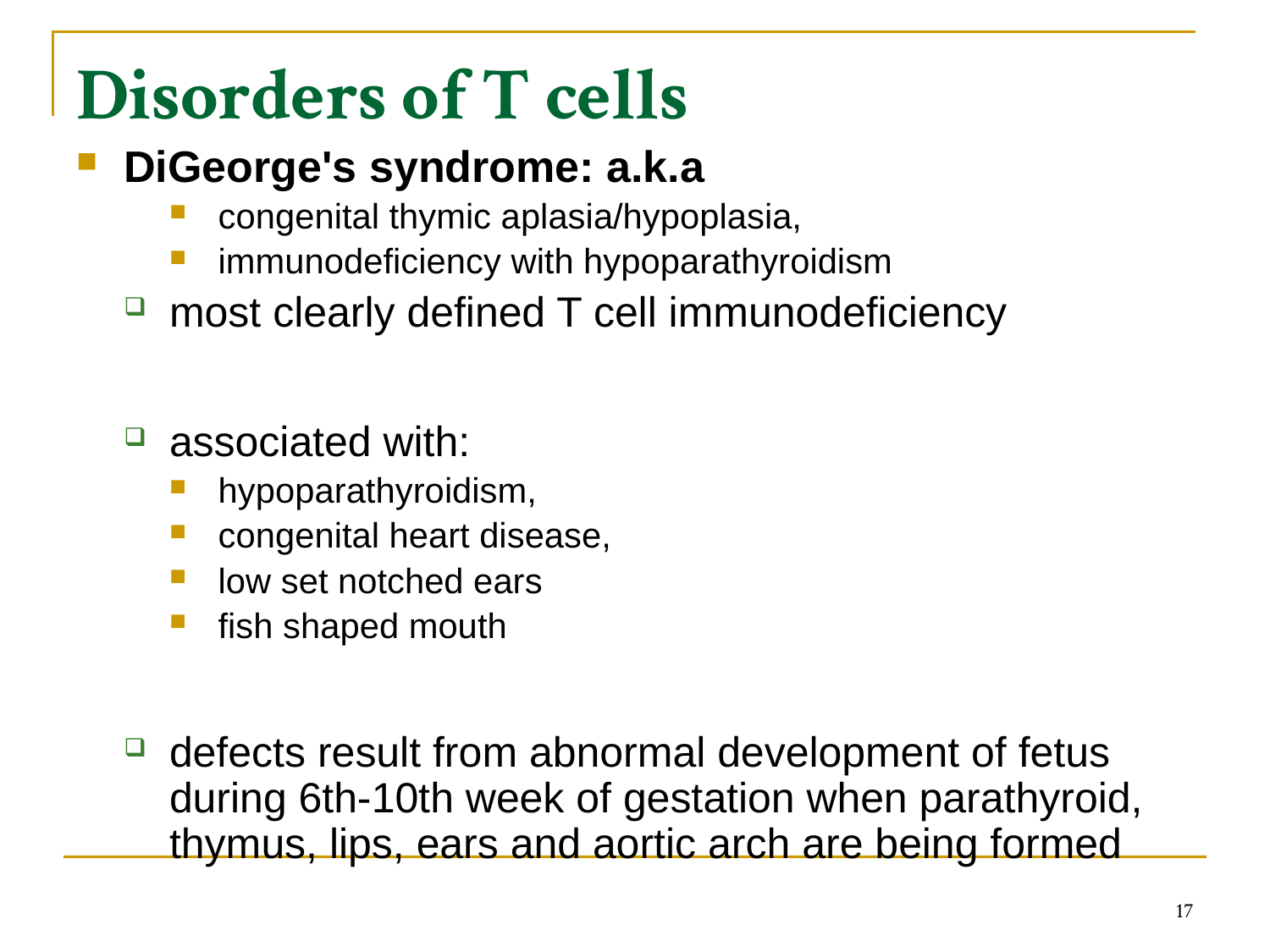

# Disorders of T cells
DiGeorge's syndrome: a.k.a
congenital thymic aplasia/hypoplasia,
immunodeficiency with hypoparathyroidism
most clearly defined T cell immunodeficiency

associated with:
hypoparathyroidism,
congenital heart disease,
low set notched ears
fish shaped mouth

defects result from abnormal development of fetus during 6th-10th week of gestation when parathyroid, thymus, lips, ears and aortic arch are being formed
17